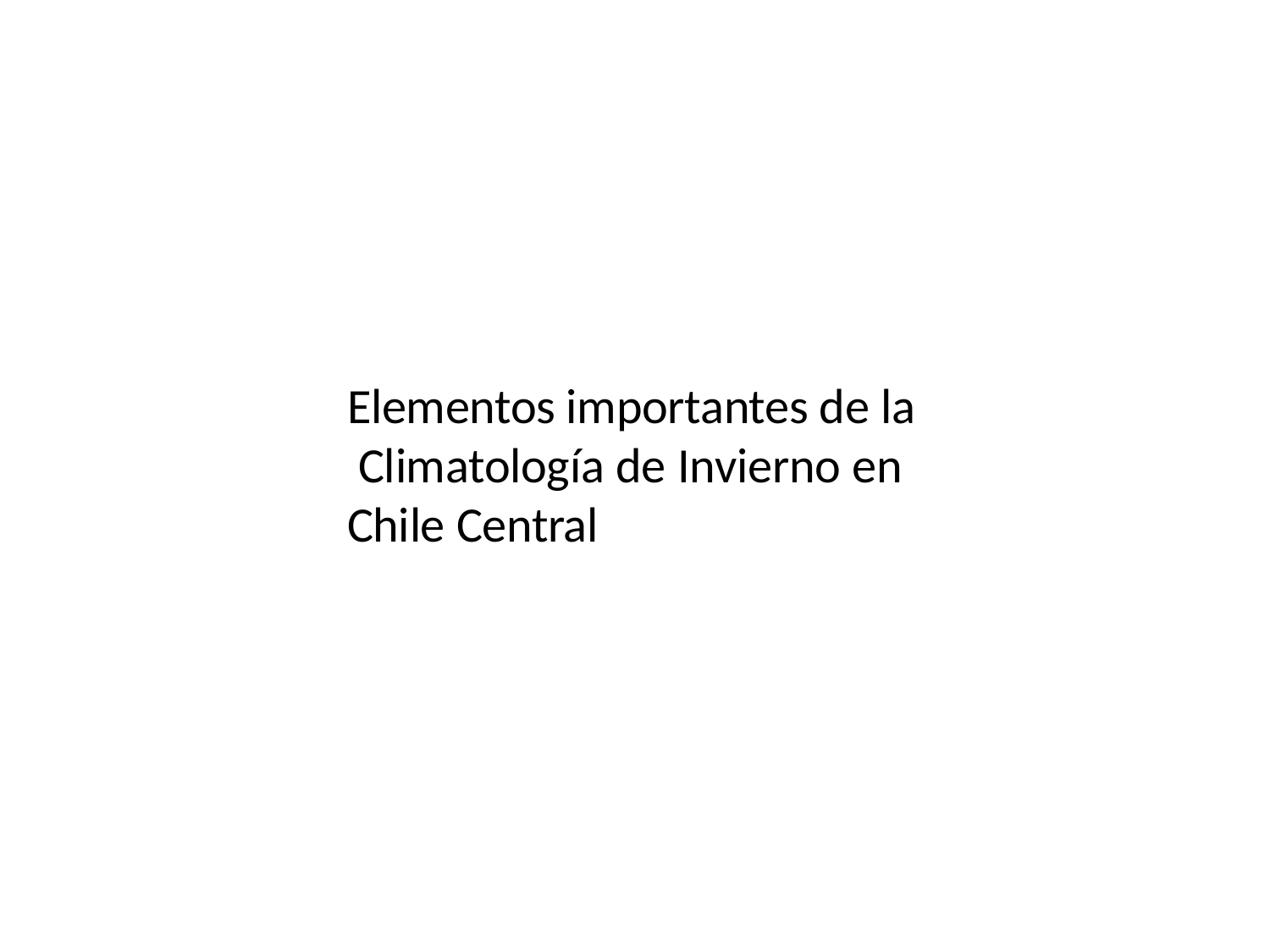

# Elementos importantes de la  Climatología de Invierno en Chile Central